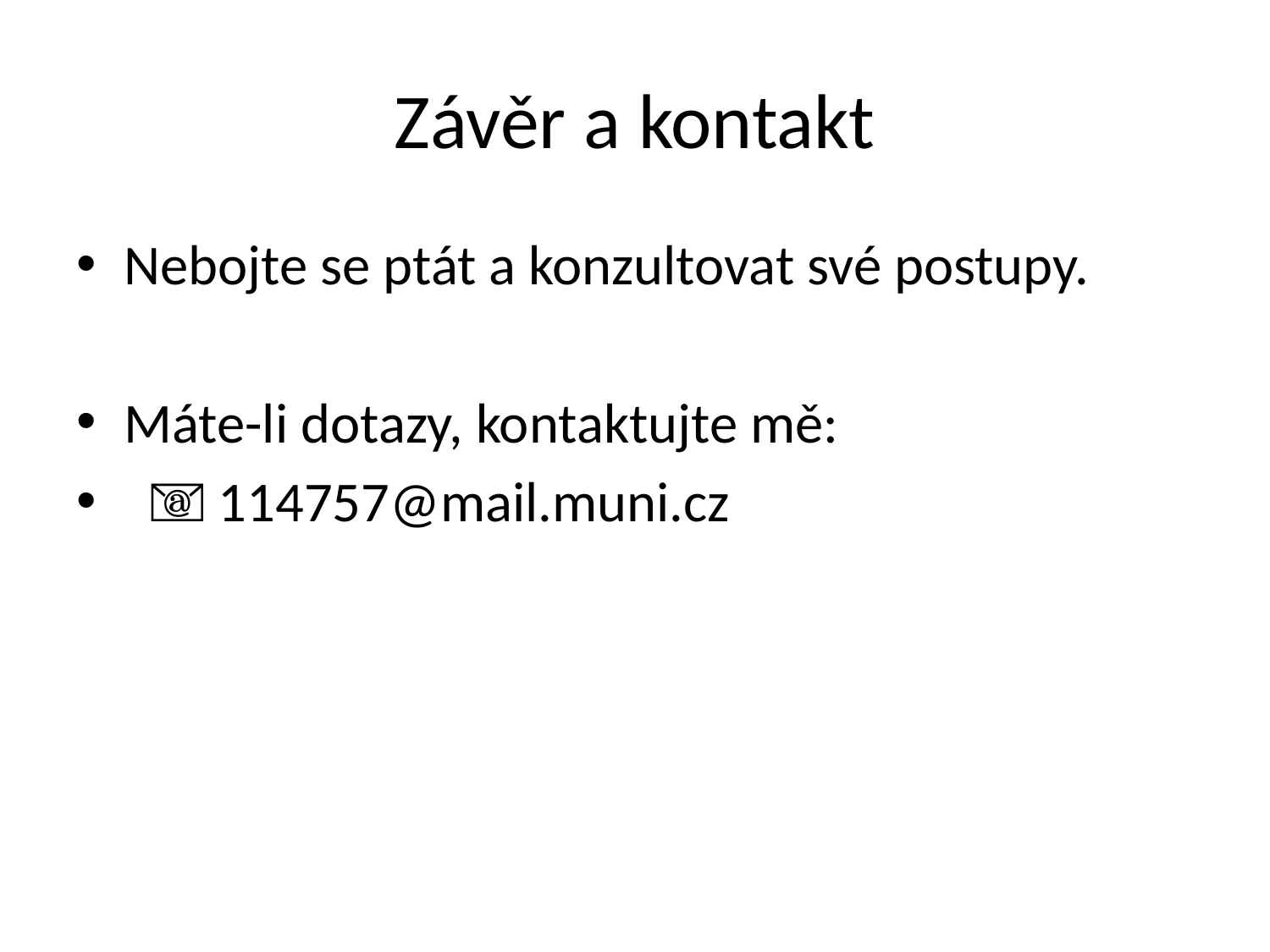

# Závěr a kontakt
Nebojte se ptát a konzultovat své postupy.

Máte-li dotazy, kontaktujte mě:
  📧 114757@mail.muni.cz